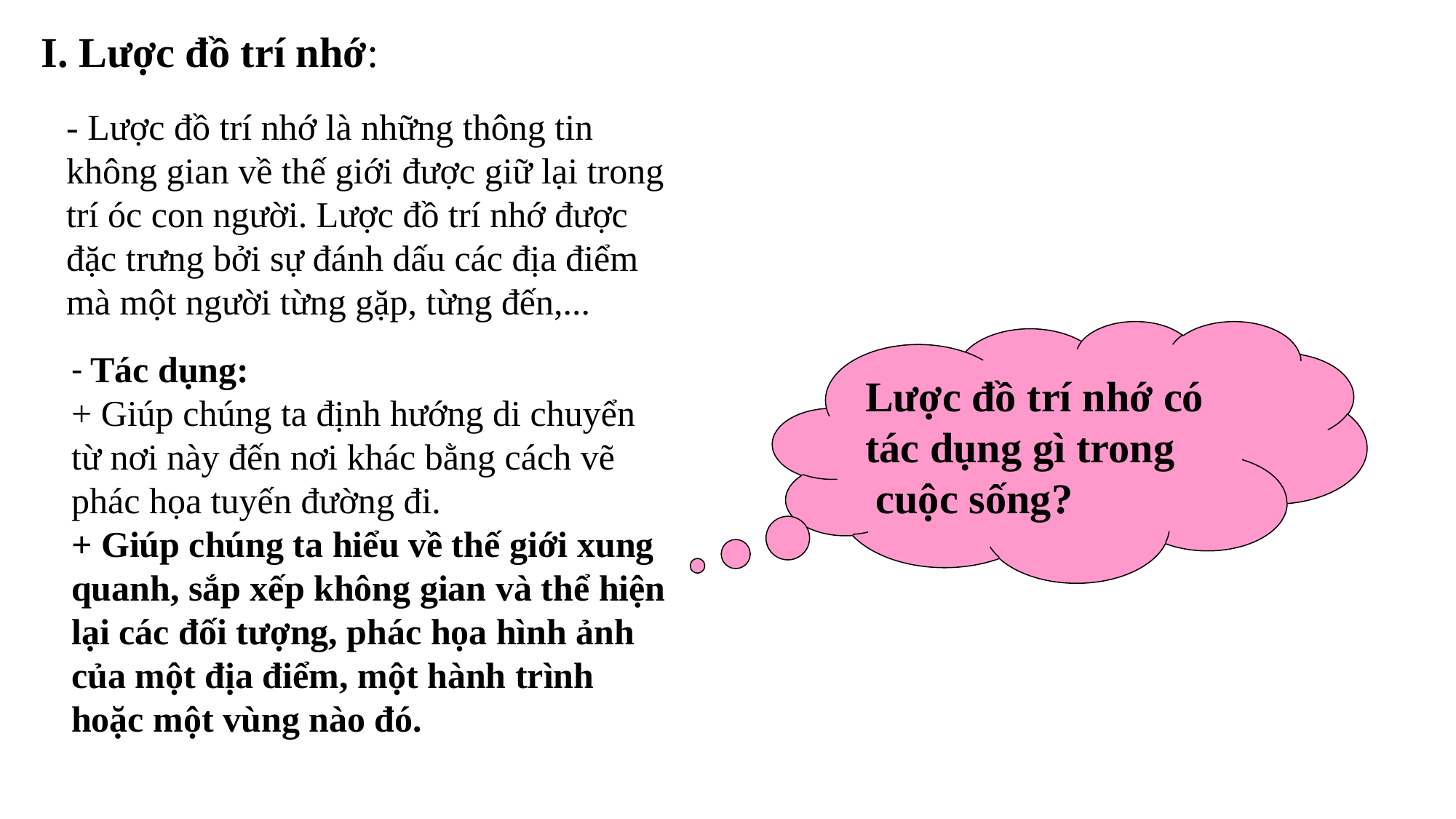

I. Lược đồ trí nhớ:
- Lược đồ trí nhớ là những thông tin không gian về thế giới được giữ lại trong trí óc con người. Lược đồ trí nhớ được đặc trưng bởi sự đánh dấu các địa điểm mà một người từng gặp, từng đến,...

Lược đồ trí nhớ có
tác dụng gì trong
 cuộc sống?
- Tác dụng:
+ Giúp chúng ta định hướng di chuyển từ nơi này đến nơi khác bằng cách vẽ phác họa tuyến đường đi.
+ Giúp chúng ta hiểu về thế giới xung quanh, sắp xếp không gian và thể hiện lại các đối tượng, phác họa hình ảnh của một địa điểm, một hành trình hoặc một vùng nào đó.